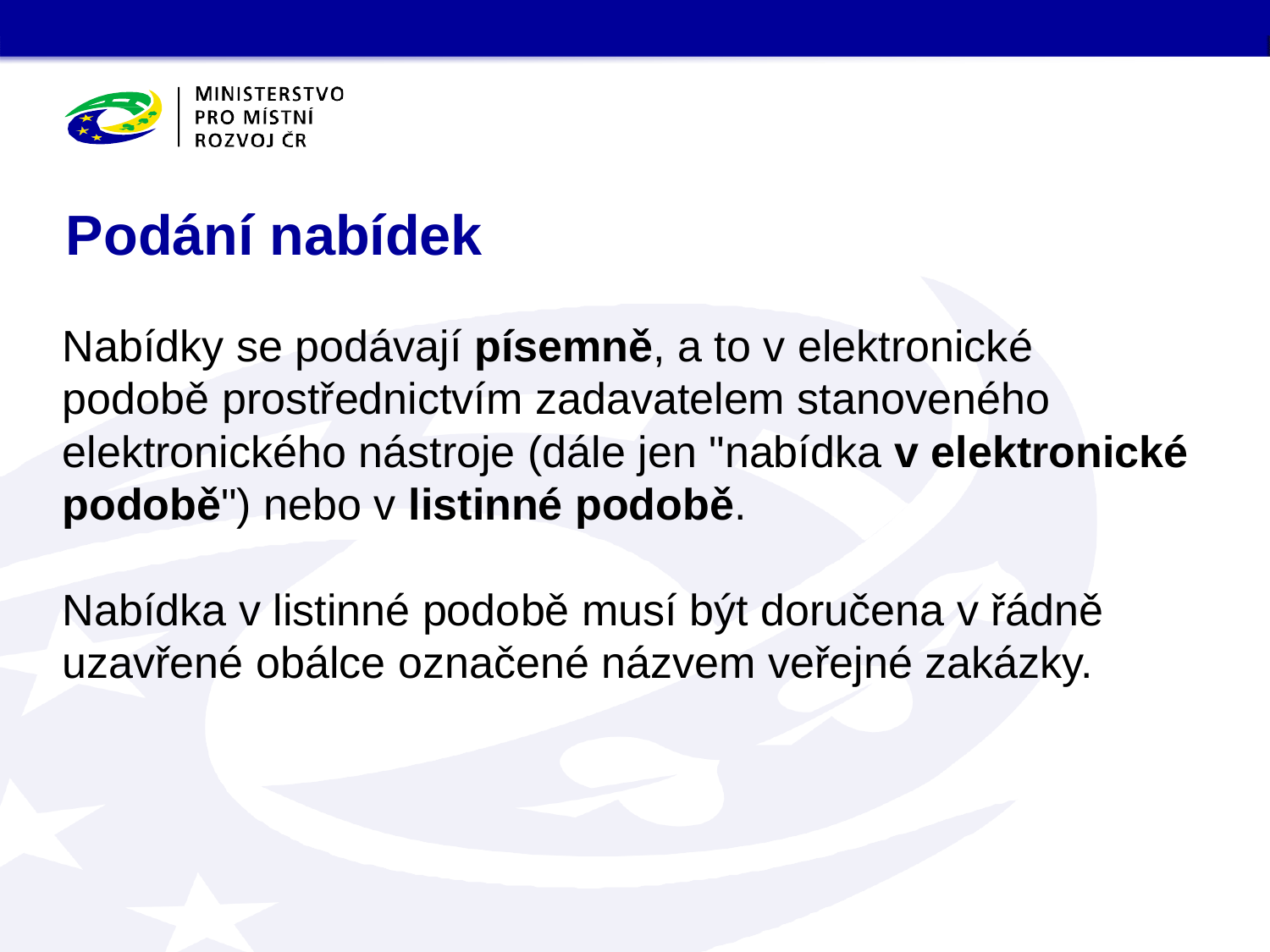

# Podání nabídek
Nabídky se podávají písemně, a to v elektronické podobě prostřednictvím zadavatelem stanoveného elektronického nástroje (dále jen "nabídka v elektronické podobě") nebo v listinné podobě.

Nabídka v listinné podobě musí být doručena v řádně uzavřené obálce označené názvem veřejné zakázky.